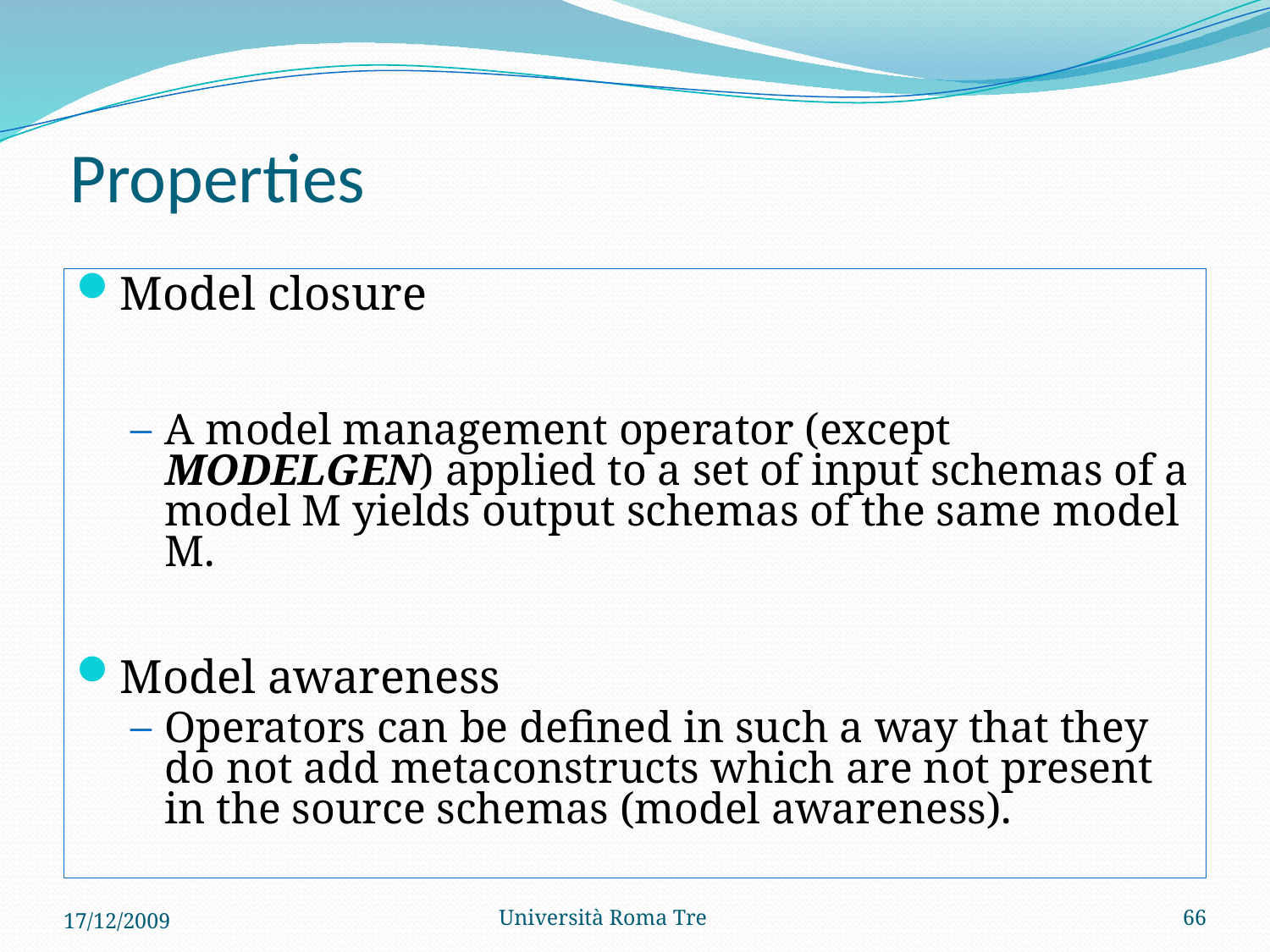

# Properties
Model closure

A model management operator (except MODELGEN) applied to a set of input schemas of a model M yields output schemas of the same model M.

Model awareness
Operators can be defined in such a way that they do not add metaconstructs which are not present in the source schemas (model awareness).

17/12/2009
Università Roma Tre
66